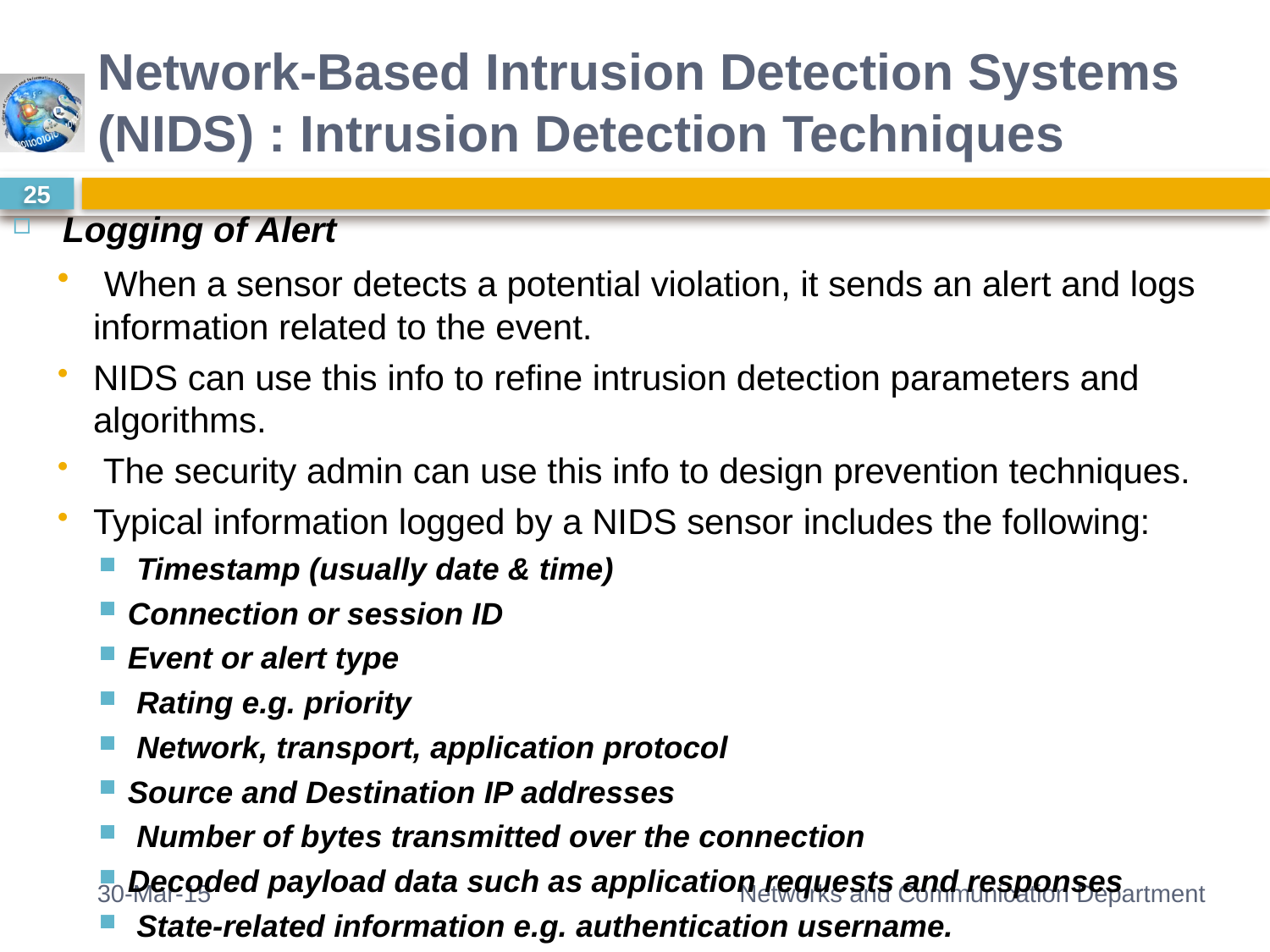

# Network-Based Intrusion Detection Systems (NIDS) : Intrusion Detection Techniques
25
 Logging of Alert
 When a sensor detects a potential violation, it sends an alert and logs information related to the event.
NIDS can use this info to refine intrusion detection parameters and algorithms.
 The security admin can use this info to design prevention techniques.
Typical information logged by a NIDS sensor includes the following:
 Timestamp (usually date & time)
Connection or session ID
Event or alert type
 Rating e.g. priority
 Network, transport, application protocol
Source and Destination IP addresses
 Number of bytes transmitted over the connection
Decoded payload data such as application requests and responses
 State-related information e.g. authentication username.

30-Mar-15
Networks and Communication Department